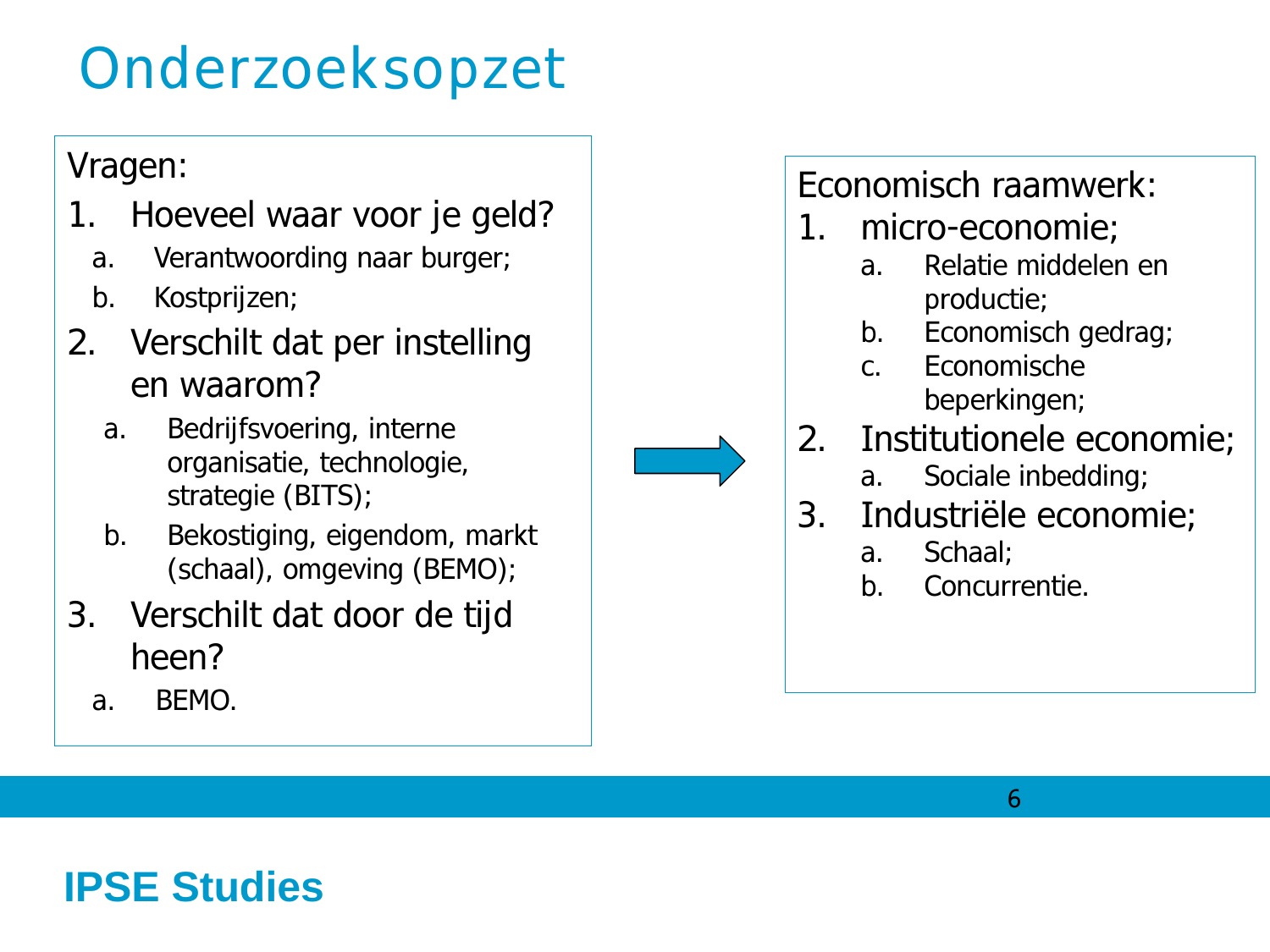

# Onderzoeksopzet
Vragen:
Hoeveel waar voor je geld?
Verantwoording naar burger;
Kostprijzen;
Verschilt dat per instelling en waarom?
Bedrijfsvoering, interne organisatie, technologie, strategie (BITS);
Bekostiging, eigendom, markt (schaal), omgeving (BEMO);
Verschilt dat door de tijd heen?
BEMO.
Economisch raamwerk:
micro-economie;
Relatie middelen en productie;
Economisch gedrag;
Economische beperkingen;
Institutionele economie;
Sociale inbedding;
Industriële economie;
Schaal;
Concurrentie.

6